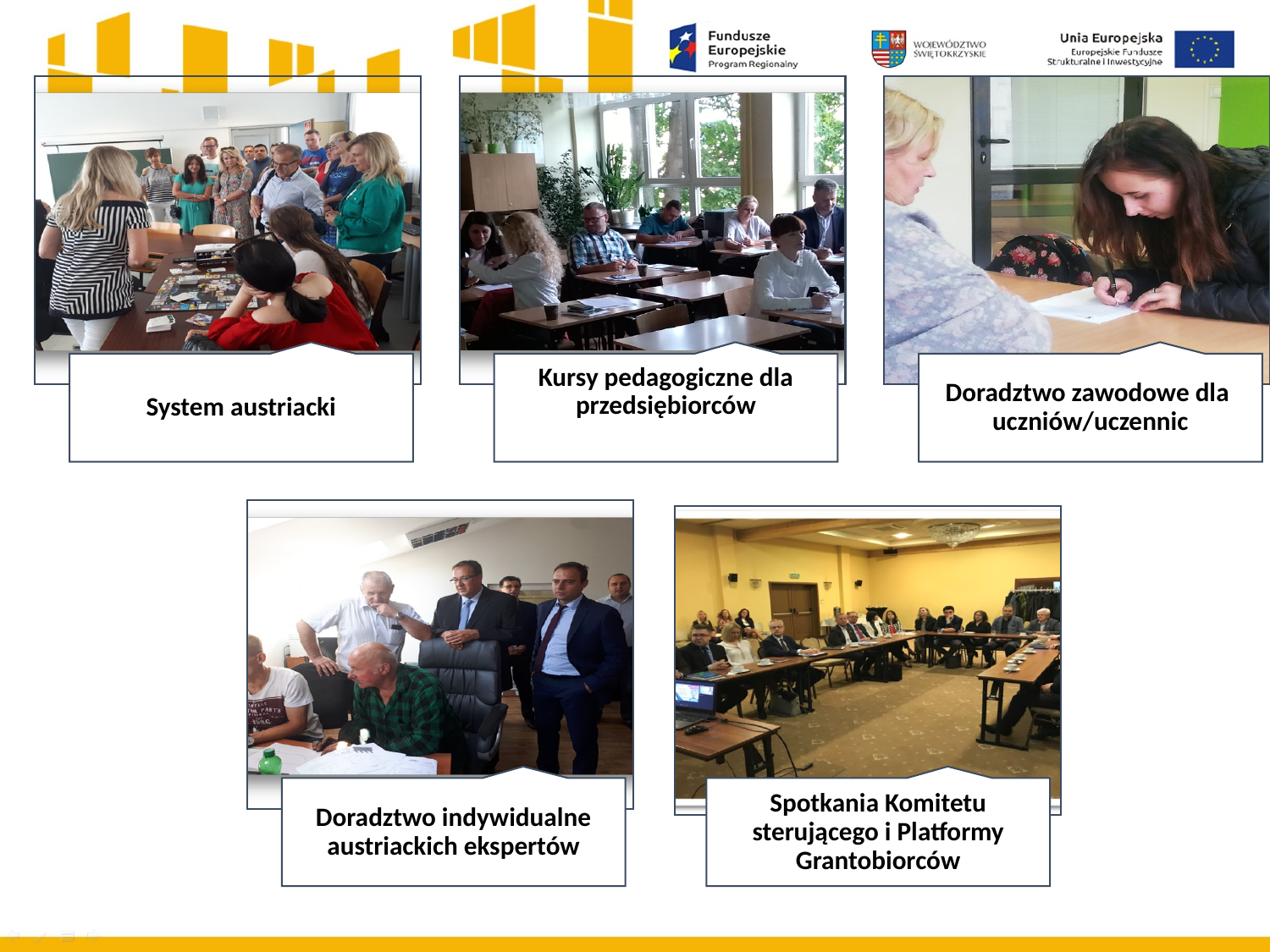

System austriacki
Kursy pedagogiczne dla przedsiębiorców
Doradztwo zawodowe dla  uczniów/uczennic
Doradztwo indywidualne austriackich ekspertów
Spotkania Komitetu sterującego i Platformy Grantobiorców